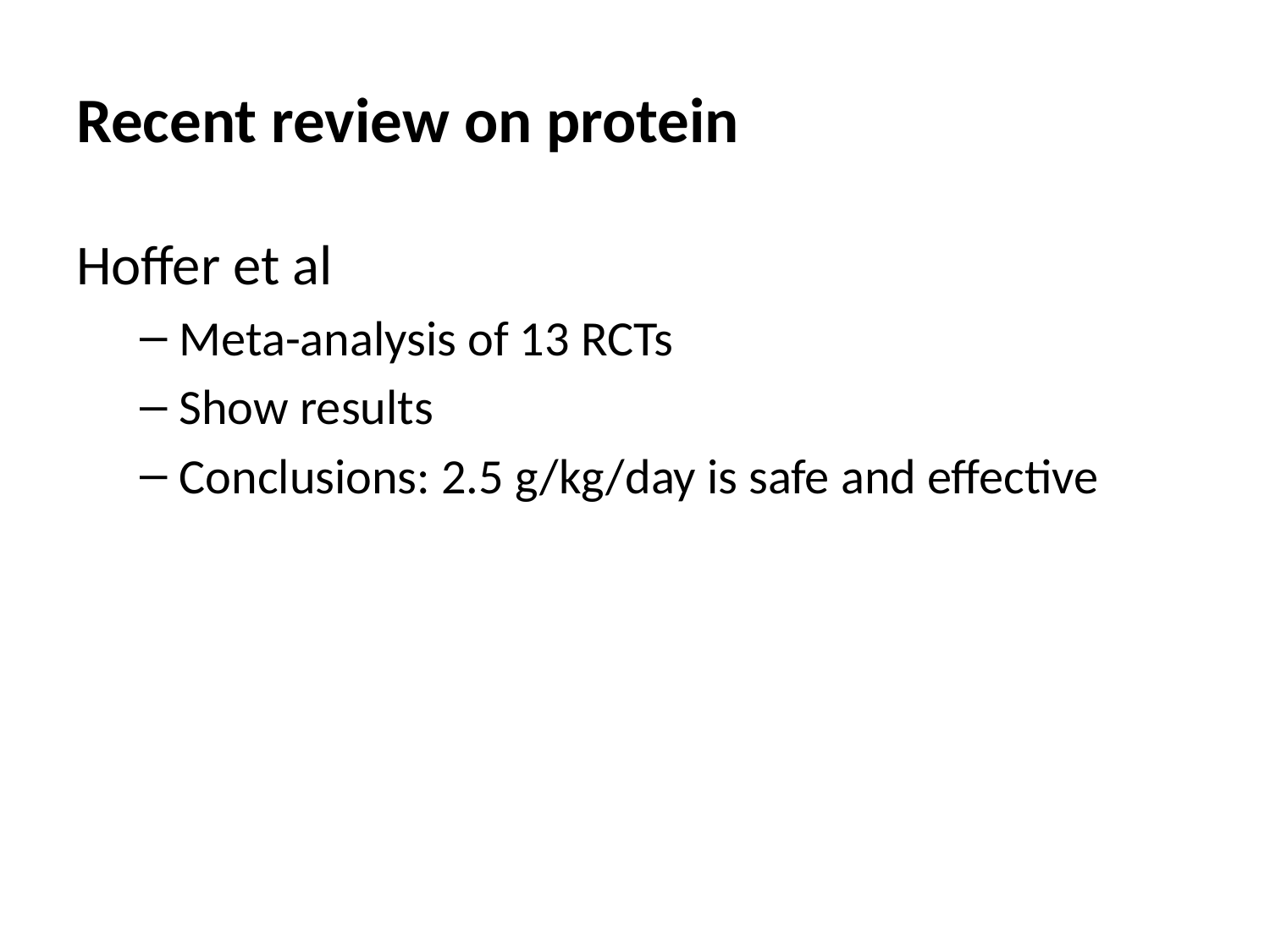

# Recent review on protein
Hoffer et al
Meta-analysis of 13 RCTs
Show results
Conclusions: 2.5 g/kg/day is safe and effective